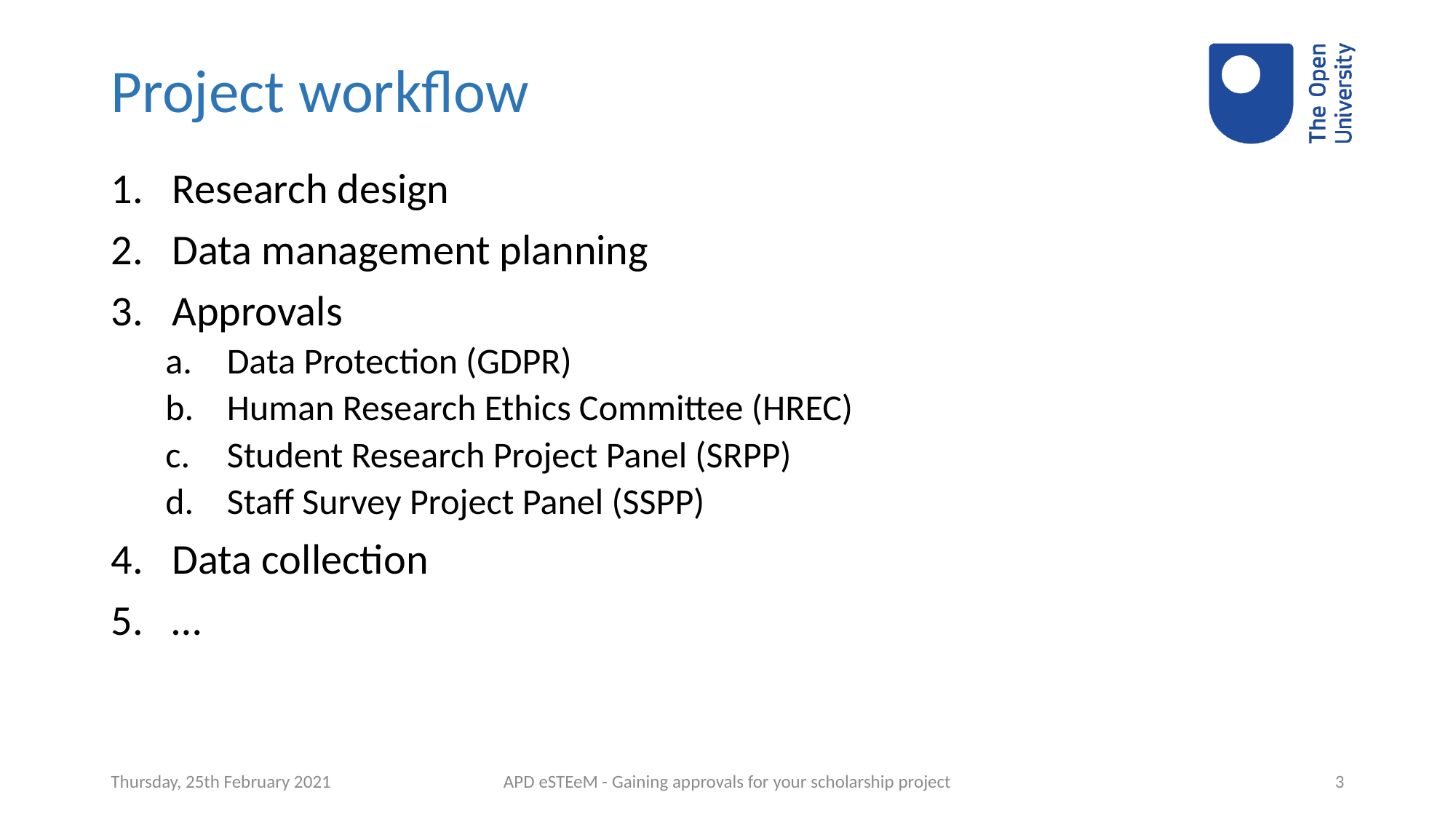

# Project workflow
Research design
Data management planning
Approvals
Data Protection (GDPR)
Human Research Ethics Committee (HREC)
Student Research Project Panel (SRPP)
Staff Survey Project Panel (SSPP)
Data collection
…

Thursday, 25th February 2021
APD eSTEeM - Gaining approvals for your scholarship project
3